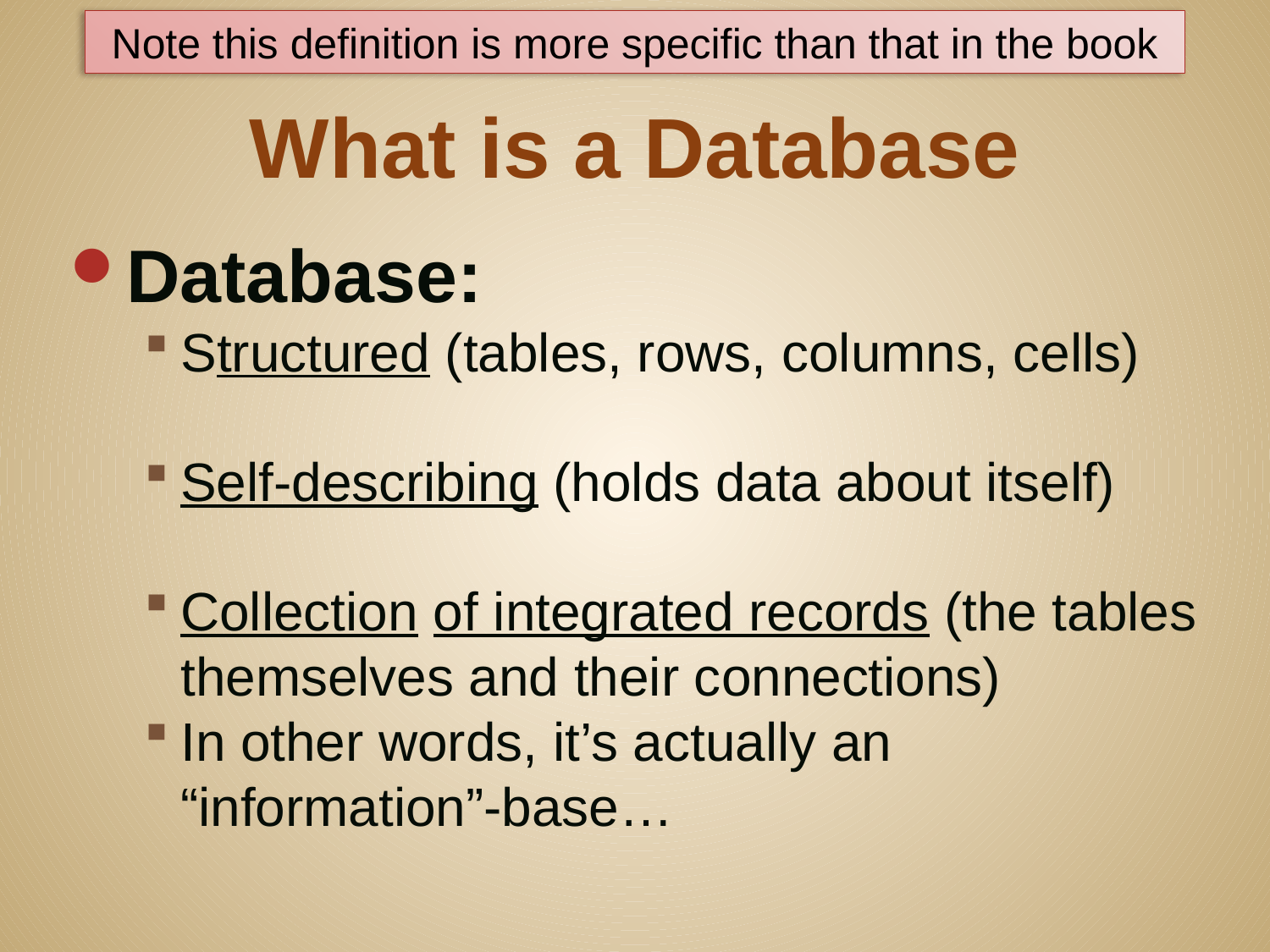

Note this definition is more specific than that in the book
# What is a Database
Database:
Structured (tables, rows, columns, cells)

Self-describing (holds data about itself)

Collection of integrated records (the tables themselves and their connections)
In other words, it’s actually an “information”-base…